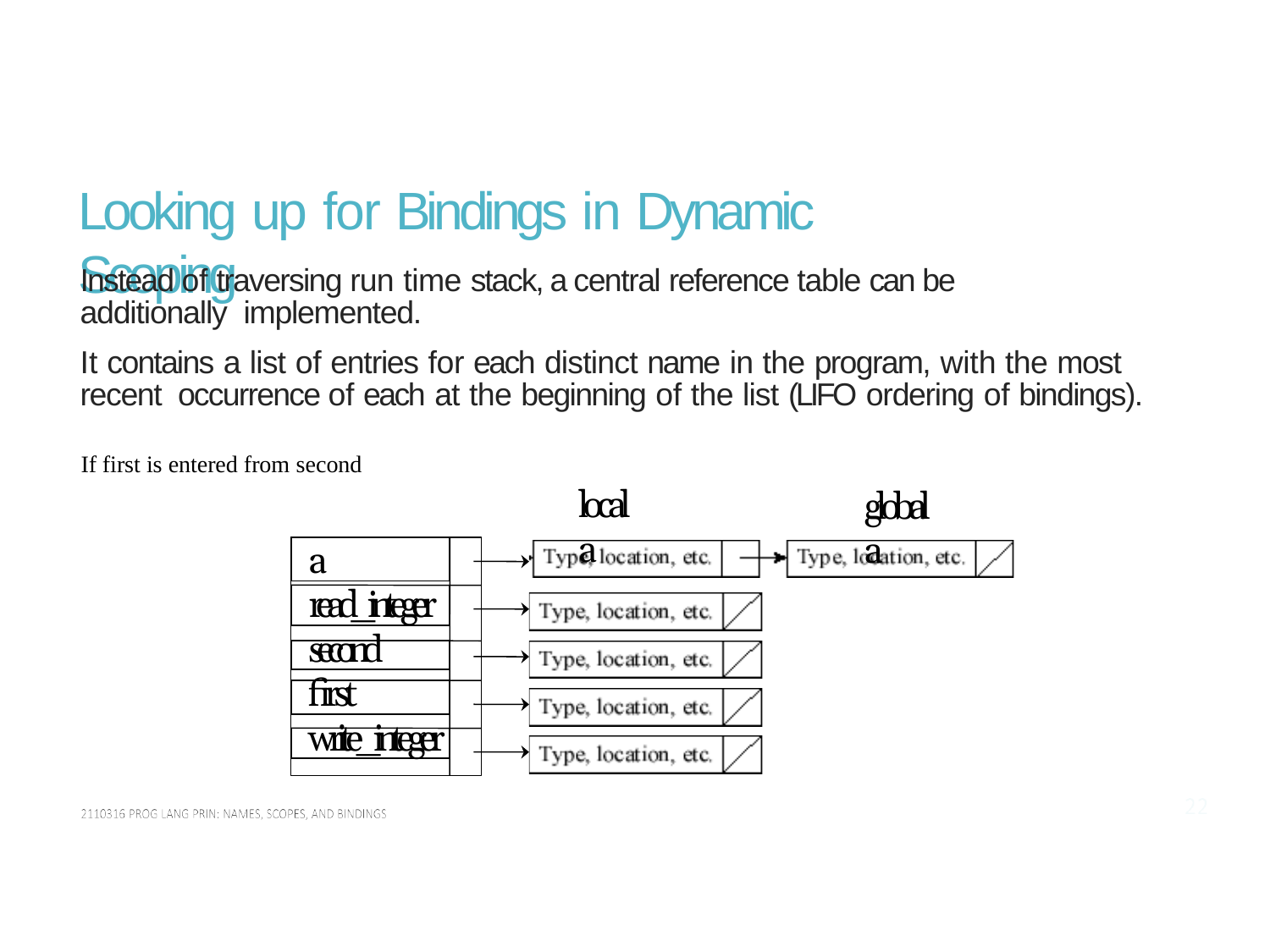

# Looking up for Bindings in Dynamic Scoping
Instead of traversing run time stack,	a central reference table can be additionally  implemented.
It contains a list of entries for each distinct name in the program, with the most recent  occurrence of each at the beginning of the list (LIFO ordering of bindings).

If first is entered from second
local a
global a
a

read_integer

second

first

write_integer